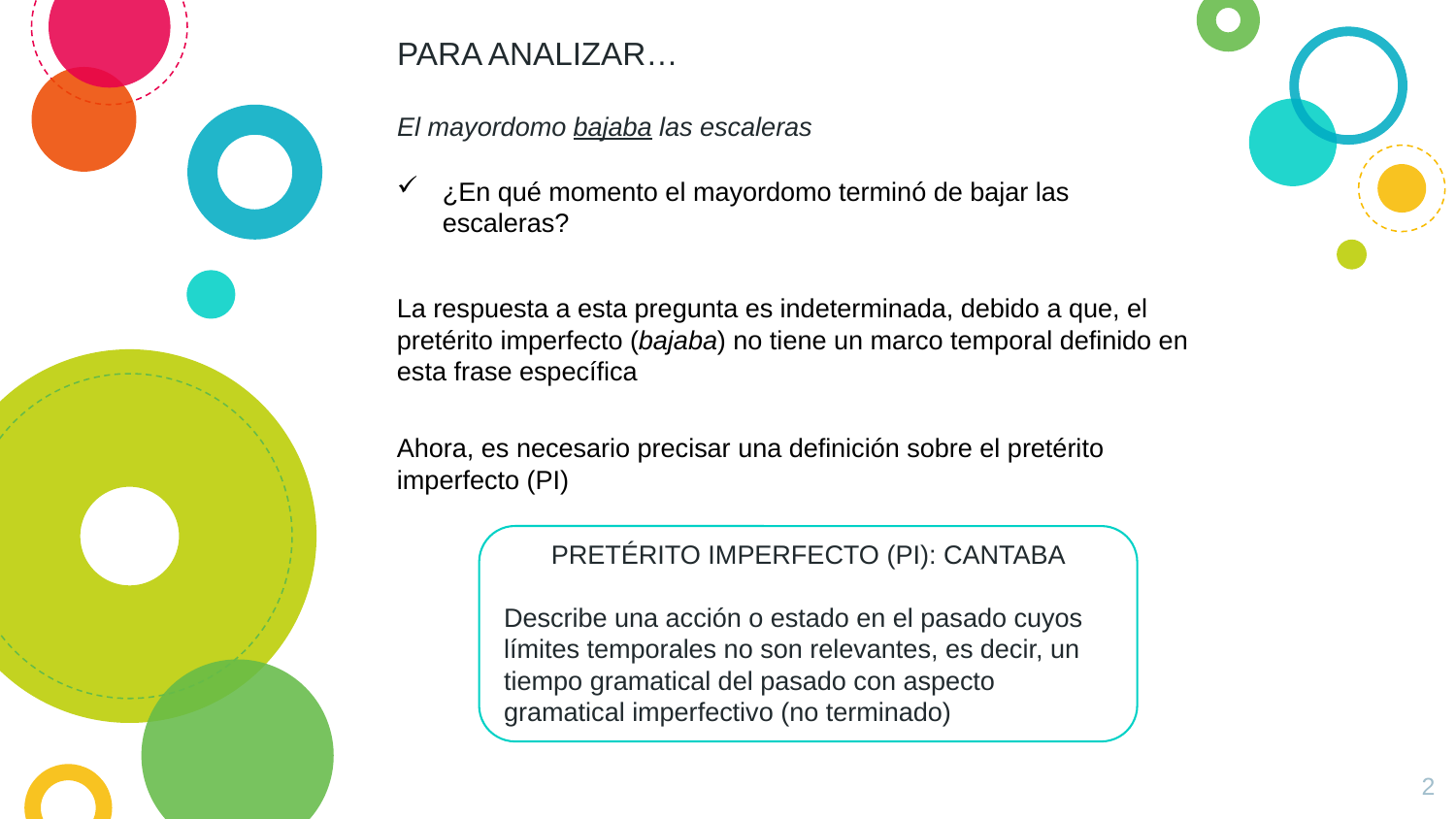

# PARA ANALIZAR… El mayordomo bajaba las escaleras
¿En qué momento el mayordomo terminó de bajar las escaleras?
La respuesta a esta pregunta es indeterminada, debido a que, el pretérito imperfecto (bajaba) no tiene un marco temporal definido en esta frase específica
Ahora, es necesario precisar una definición sobre el pretérito imperfecto (PI)

PRETÉRITO IMPERFECTO (PI): CANTABA

Describe una acción o estado en el pasado cuyos límites temporales no son relevantes, es decir, un tiempo gramatical del pasado con aspecto gramatical imperfectivo (no terminado)

2